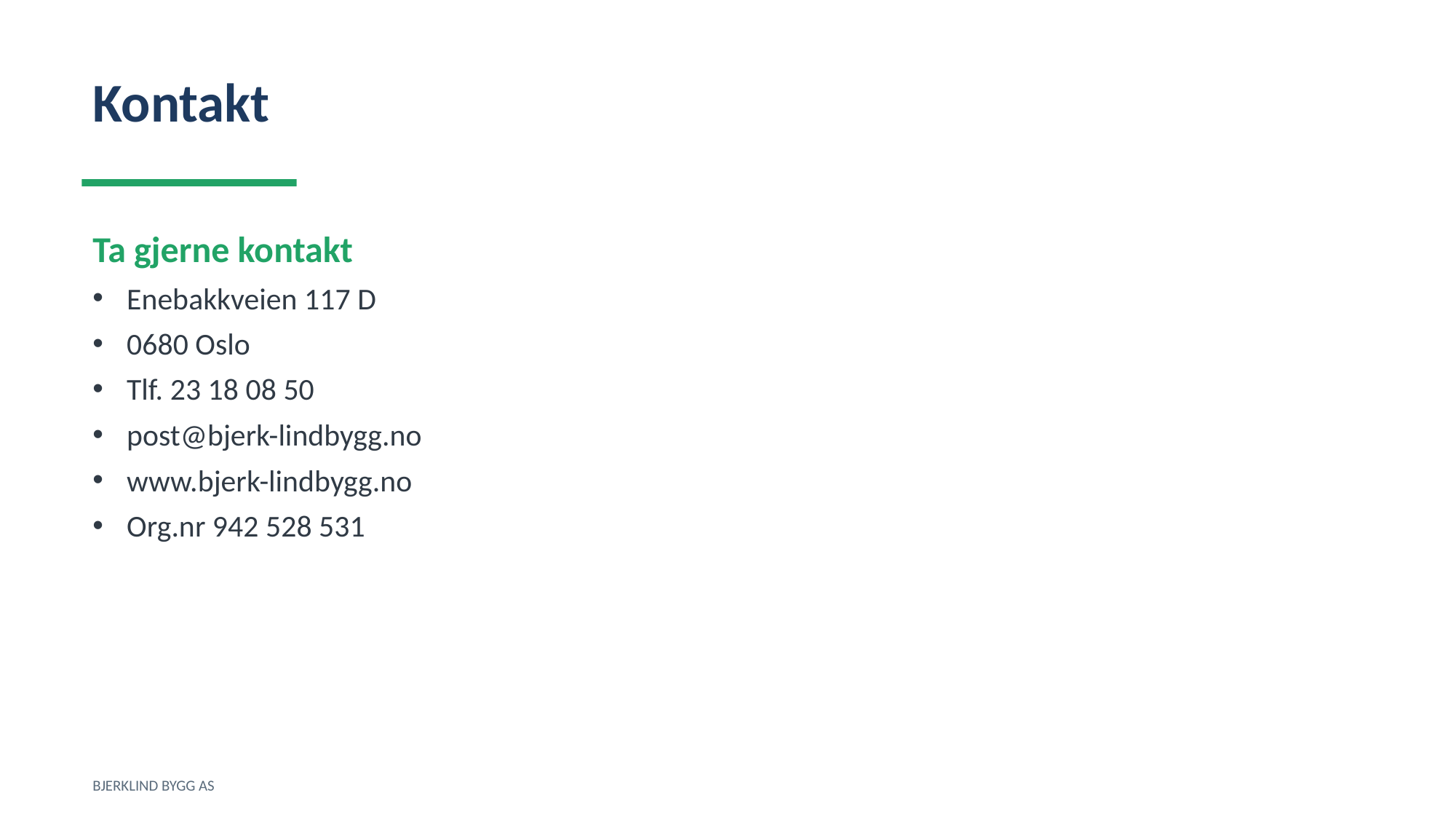

Kontakt

Ta gjerne kontakt
Enebakkveien 117 D
0680 Oslo
Tlf. 23 18 08 50
post@bjerk-lindbygg.no
www.bjerk-lindbygg.no
Org.nr 942 528 531
BJERKLIND BYGG AS